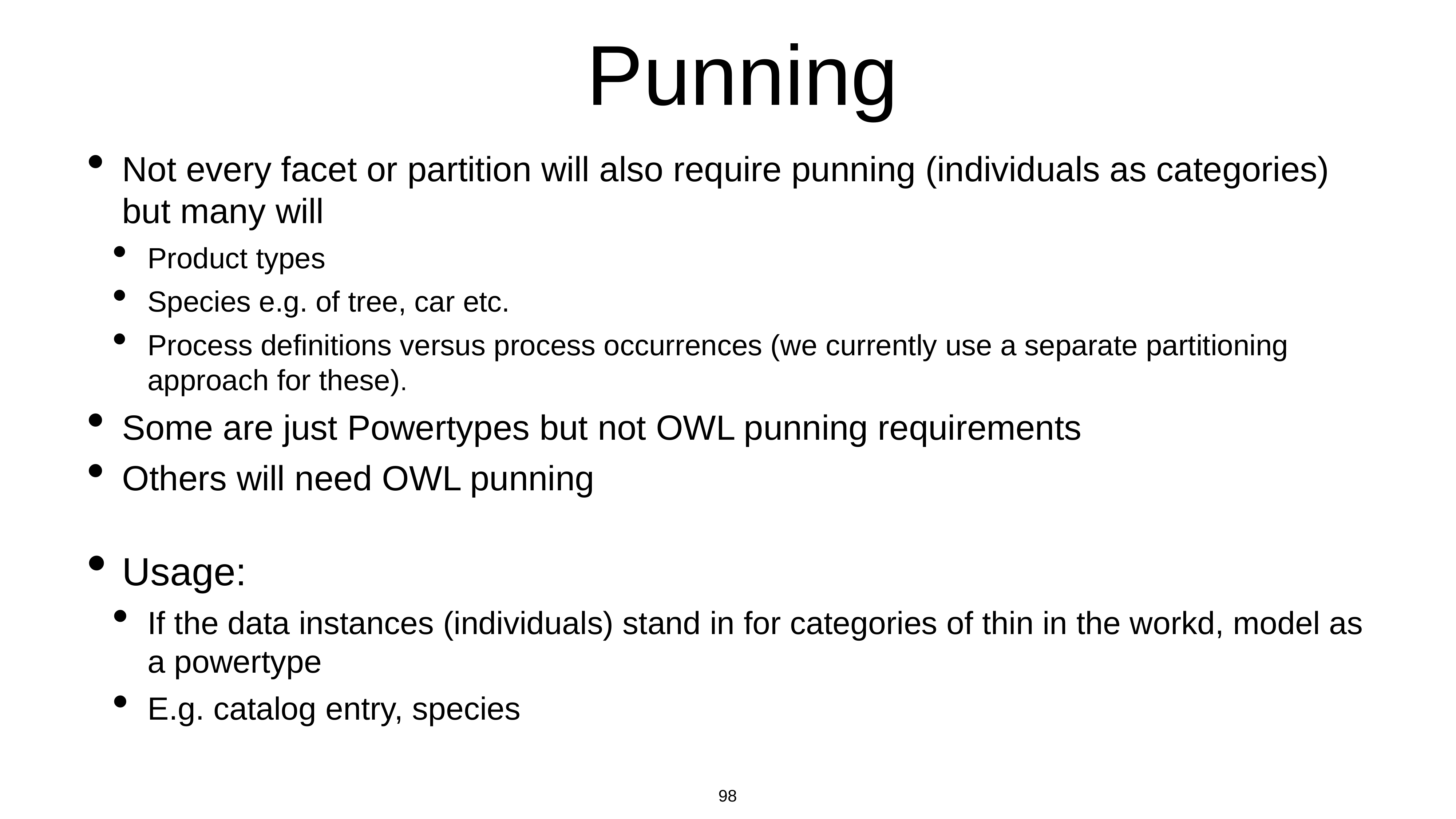

# Punning
Not every facet or partition will also require punning (individuals as categories) but many will
Product types
Species e.g. of tree, car etc.
Process definitions versus process occurrences (we currently use a separate partitioning approach for these).
Some are just Powertypes but not OWL punning requirements
Others will need OWL punning

Usage:
If the data instances (individuals) stand in for categories of thin in the workd, model as a powertype
E.g. catalog entry, species
98